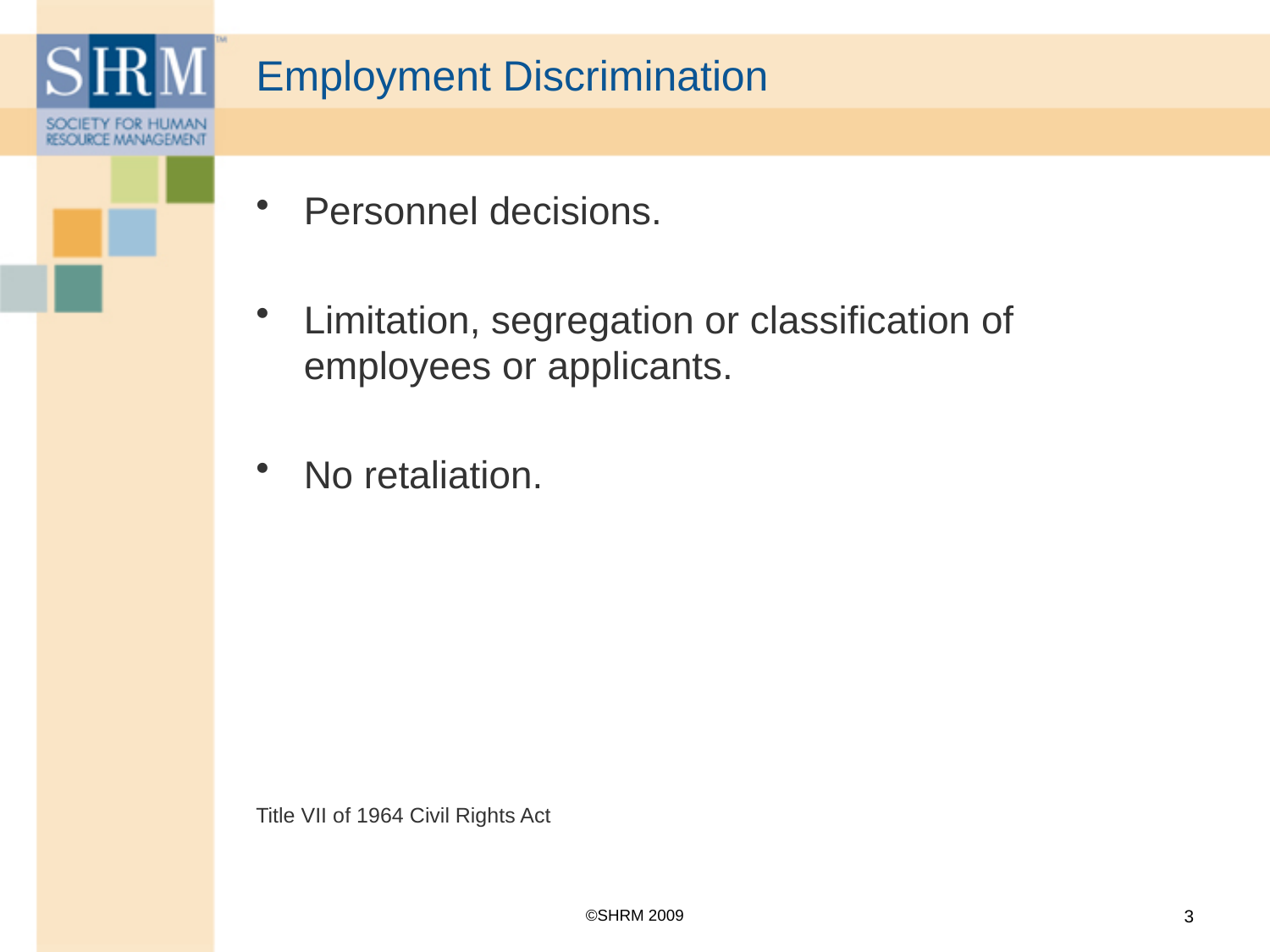

# Employment Discrimination
Personnel decisions.

Limitation, segregation or classification of employees or applicants.

No retaliation.

Title VII of 1964 Civil Rights Act
©SHRM 2009
3